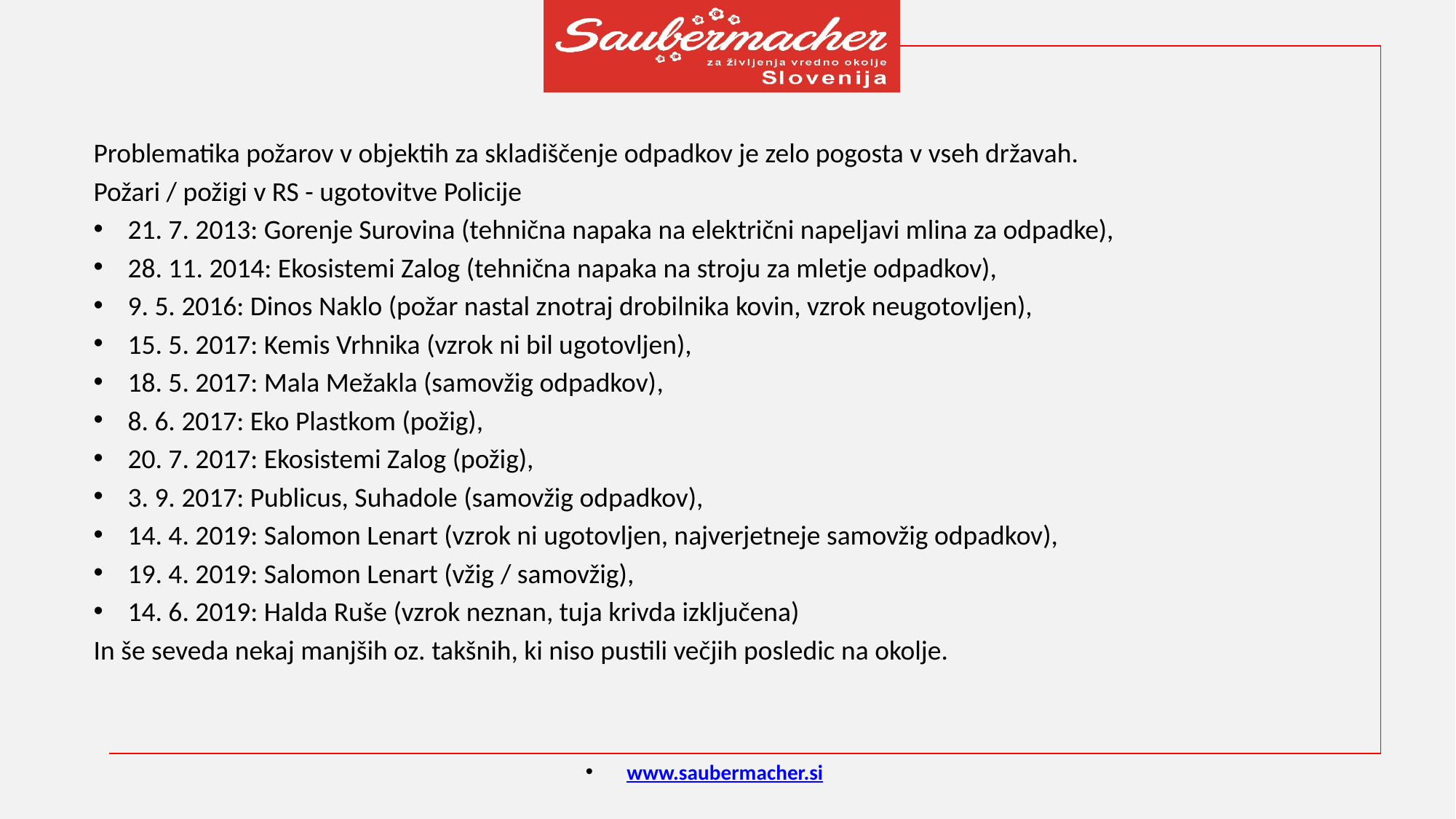

Problematika požarov v objektih za skladiščenje odpadkov je zelo pogosta v vseh državah.
Požari / požigi v RS - ugotovitve Policije
21. 7. 2013: Gorenje Surovina (tehnična napaka na električni napeljavi mlina za odpadke),
28. 11. 2014: Ekosistemi Zalog (tehnična napaka na stroju za mletje odpadkov),
9. 5. 2016: Dinos Naklo (požar nastal znotraj drobilnika kovin, vzrok neugotovljen),
15. 5. 2017: Kemis Vrhnika (vzrok ni bil ugotovljen),
18. 5. 2017: Mala Mežakla (samovžig odpadkov),
8. 6. 2017: Eko Plastkom (požig),
20. 7. 2017: Ekosistemi Zalog (požig),
3. 9. 2017: Publicus, Suhadole (samovžig odpadkov),
14. 4. 2019: Salomon Lenart (vzrok ni ugotovljen, najverjetneje samovžig odpadkov),
19. 4. 2019: Salomon Lenart (vžig / samovžig),
14. 6. 2019: Halda Ruše (vzrok neznan, tuja krivda izključena)
In še seveda nekaj manjših oz. takšnih, ki niso pustili večjih posledic na okolje.